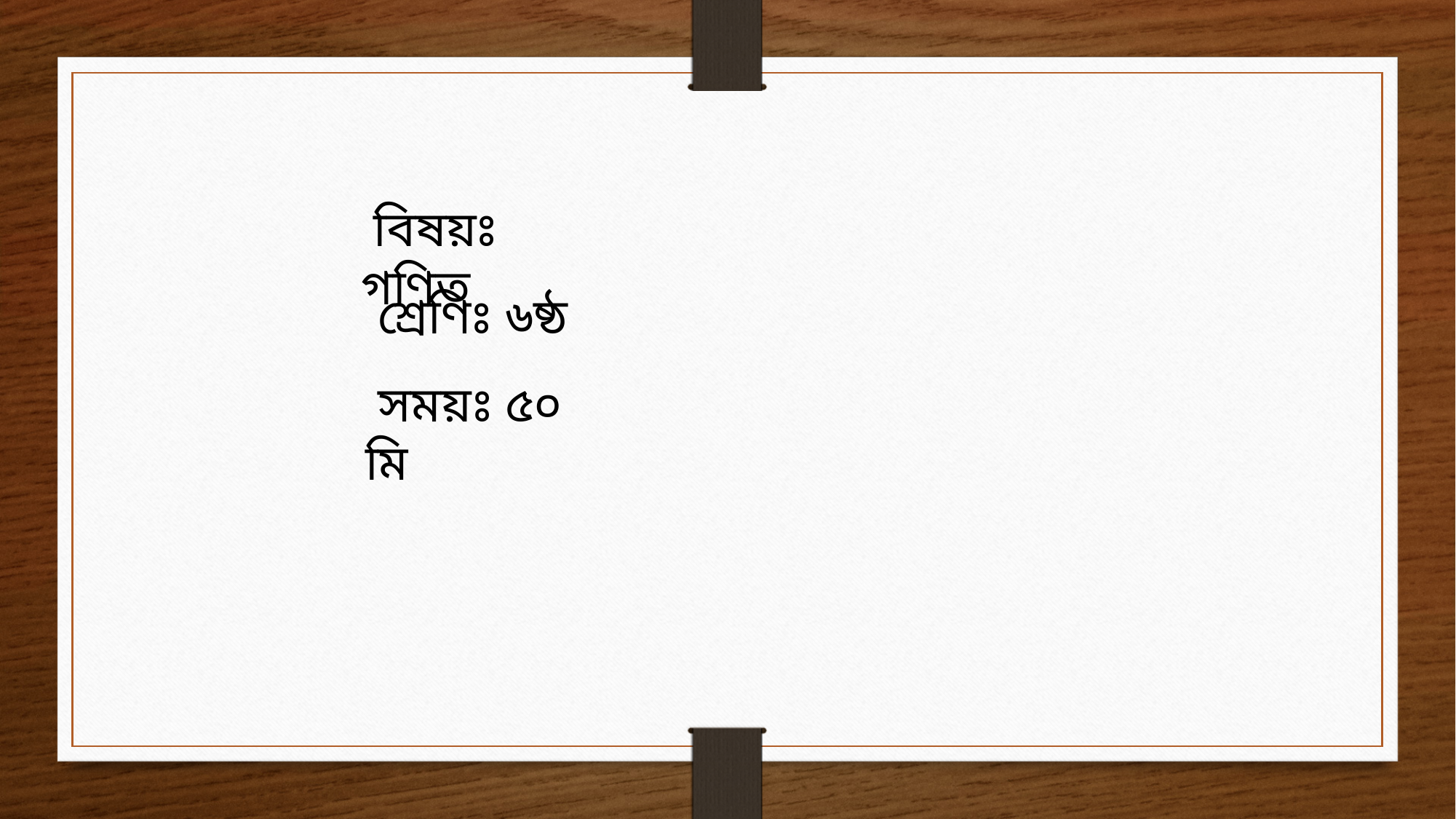

বিষয়ঃ গণিত
 শ্রেণিঃ ৬ষ্ঠ
 সময়ঃ ৫০ মি